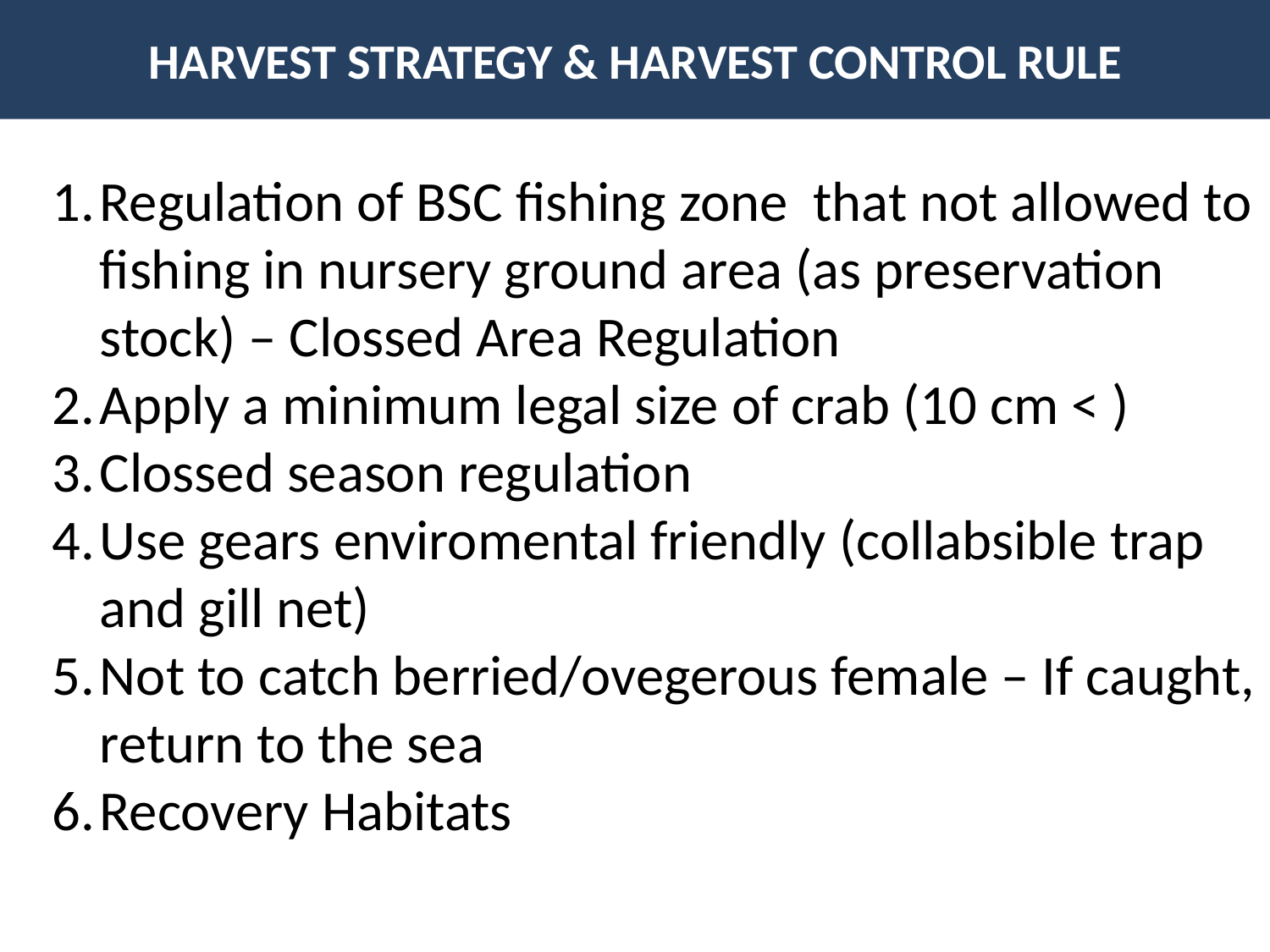

# HARVEST STRATEGY & HARVEST CONTROL RULE
Regulation of BSC fishing zone  that not allowed to fishing in nursery ground area (as preservation stock) – Clossed Area Regulation
Apply a minimum legal size of crab (10 cm < )
Clossed season regulation
Use gears enviromental friendly (collabsible trap and gill net)
Not to catch berried/ovegerous female – If caught, return to the sea
Recovery Habitats